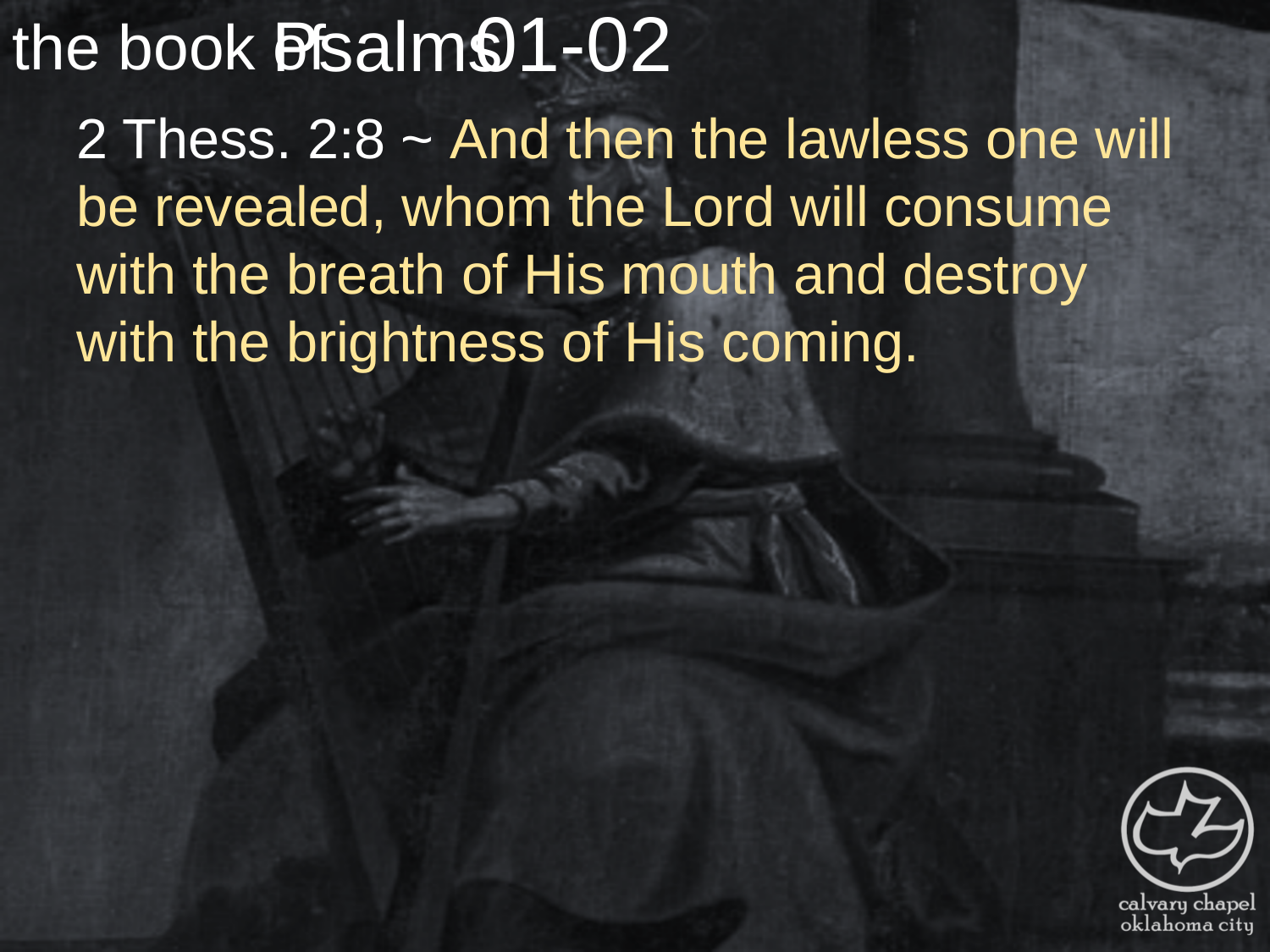

the book of
01-02
Psalms
2 Thess. 2:8 ~ And then the lawless one will be revealed, whom the Lord will consume with the breath of His mouth and destroy with the brightness of His coming.